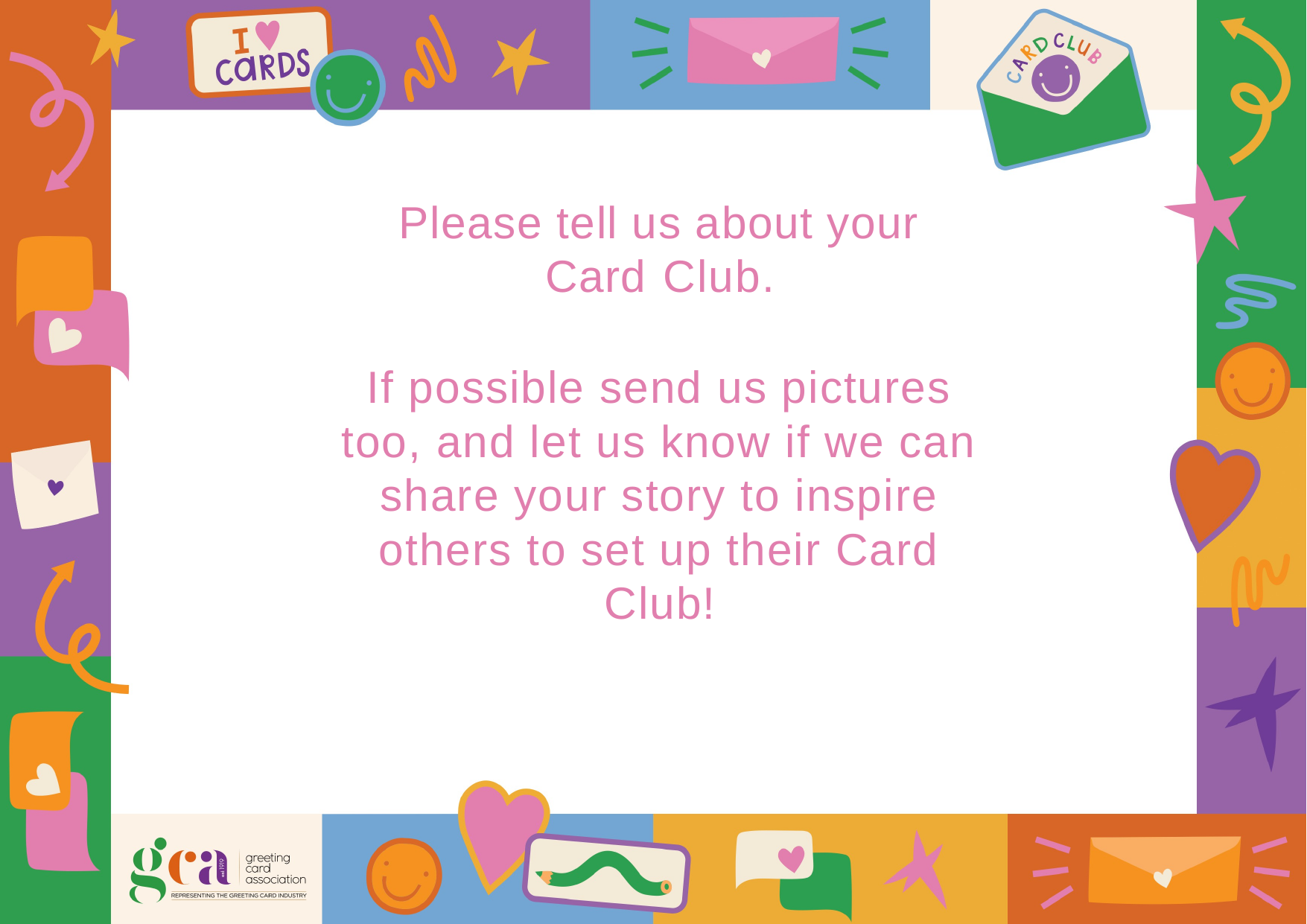

Please tell us about your
Card Club.

If possible send us pictures too, and let us know if we can share your story to inspire others to set up their Card Club!